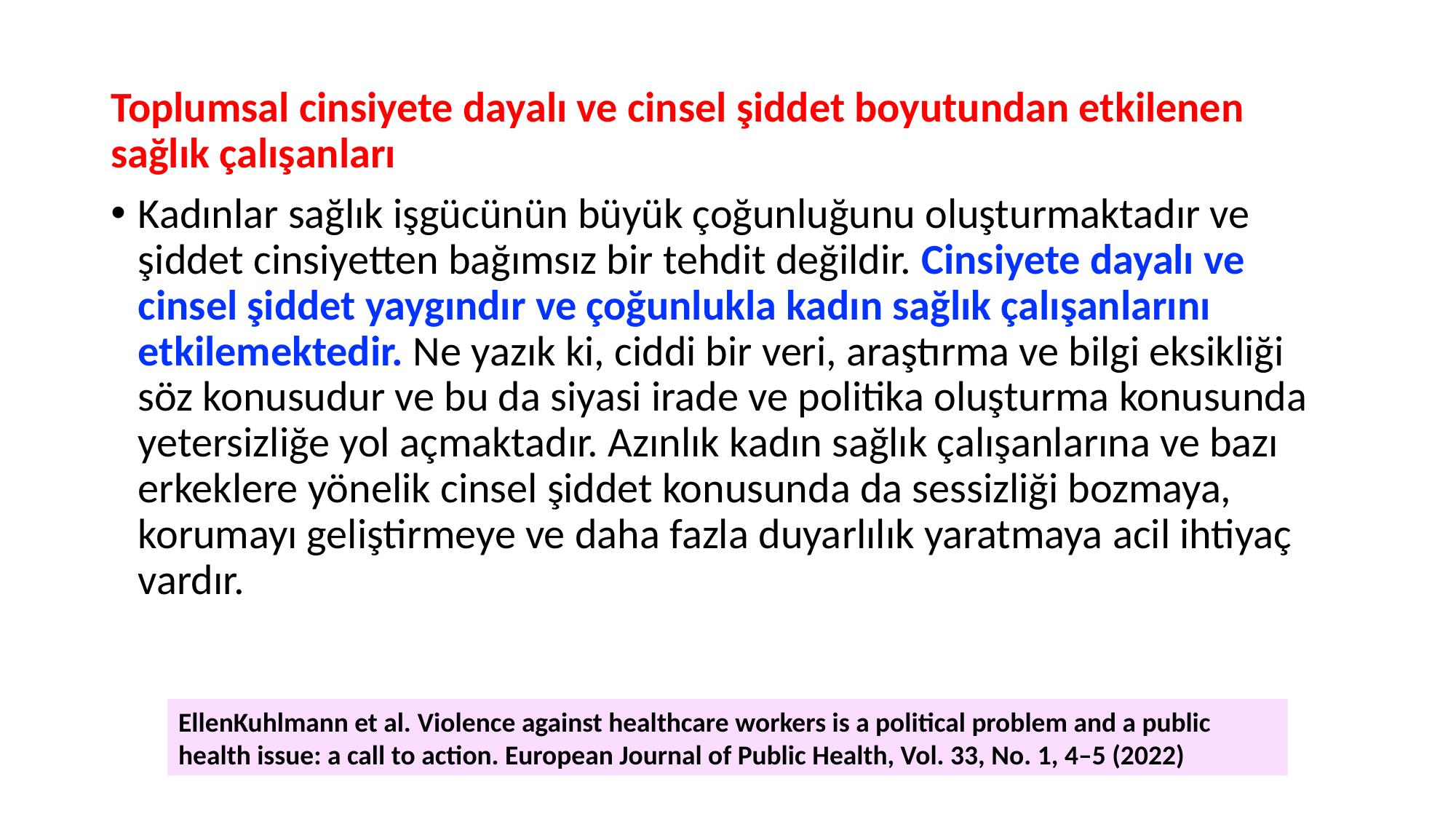

Toplumsal cinsiyete dayalı ve cinsel şiddet boyutundan etkilenen sağlık çalışanları
Kadınlar sağlık işgücünün büyük çoğunluğunu oluşturmaktadır ve şiddet cinsiyetten bağımsız bir tehdit değildir. Cinsiyete dayalı ve cinsel şiddet yaygındır ve çoğunlukla kadın sağlık çalışanlarını etkilemektedir. Ne yazık ki, ciddi bir veri, araştırma ve bilgi eksikliği söz konusudur ve bu da siyasi irade ve politika oluşturma konusunda yetersizliğe yol açmaktadır. Azınlık kadın sağlık çalışanlarına ve bazı erkeklere yönelik cinsel şiddet konusunda da sessizliği bozmaya, korumayı geliştirmeye ve daha fazla duyarlılık yaratmaya acil ihtiyaç vardır.

EllenKuhlmann et al. Violence against healthcare workers is a political problem and a public health issue: a call to action. European Journal of Public Health, Vol. 33, No. 1, 4–5 (2022)